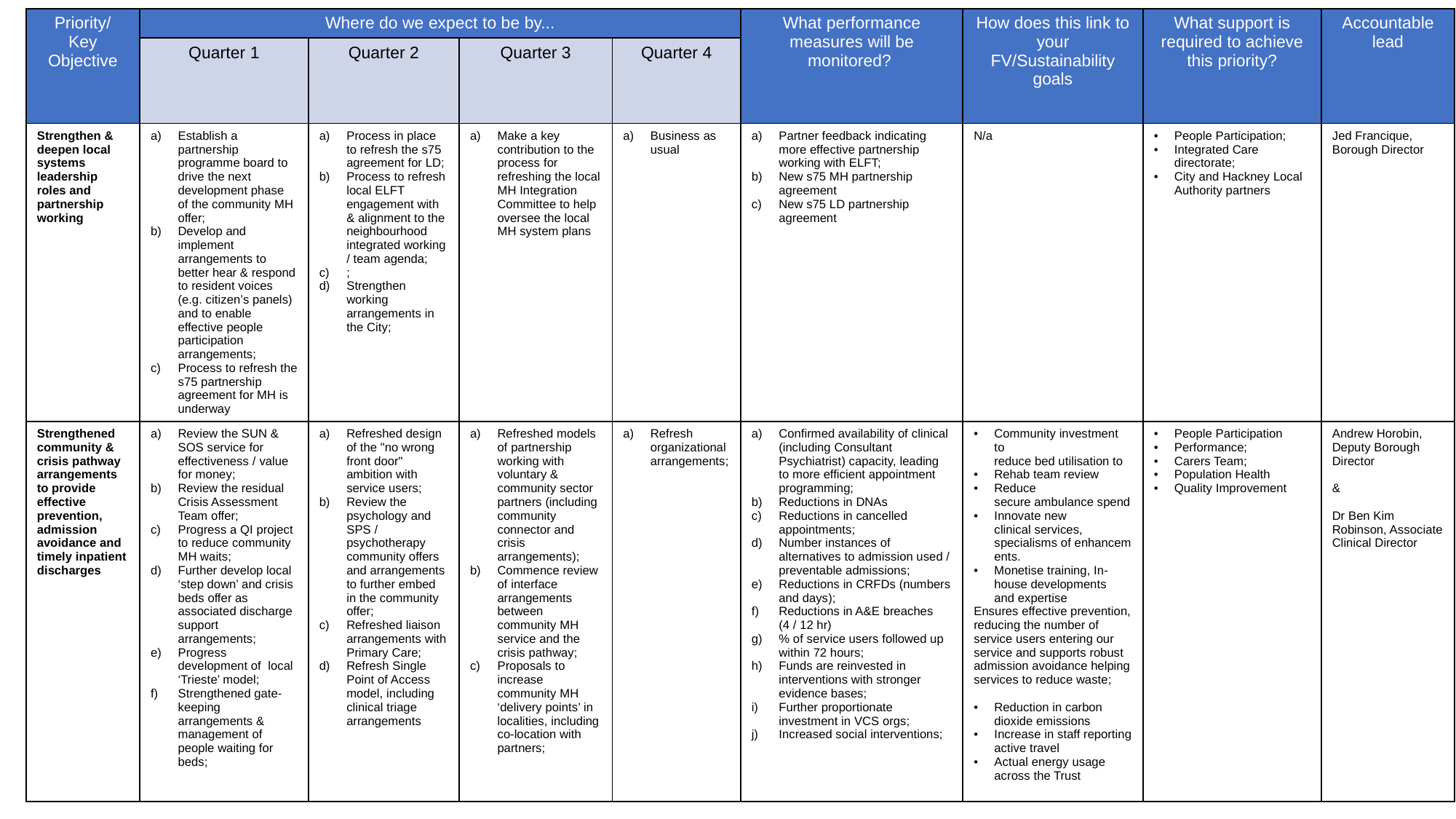

| Priority/ Key Objective | Where do we expect to be by... |  |  |  | What performance measures will be monitored? | How does this link to your FV/Sustainability goals | What support is required to achieve this priority? | Accountable lead |
| --- | --- | --- | --- | --- | --- | --- | --- | --- |
|  | Quarter 1 | Quarter 2 | Quarter 3 | Quarter 4 |  |  |  |  |
| Strengthen & deepen local systems leadership roles and partnership working | Establish a partnership programme board to drive the next development phase of the community MH offer; Develop and implement arrangements to better hear & respond to resident voices (e.g. citizen’s panels) and to enable effective people participation arrangements; Process to refresh the s75 partnership agreement for MH is underway | Process in place to refresh the s75 agreement for LD; Process to refresh local ELFT engagement with & alignment to the neighbourhood integrated working / team agenda; ; Strengthen working arrangements in the City; | Make a key contribution to the process for refreshing the local MH Integration Committee to help oversee the local MH system plans | Business as usual | Partner feedback indicating more effective partnership working with ELFT; New s75 MH partnership agreement New s75 LD partnership agreement | N/a | People Participation; Integrated Care directorate; City and Hackney Local Authority partners | Jed Francique, Borough Director |
| Strengthened community & crisis pathway arrangements to provide effective prevention, admission avoidance and timely inpatient discharges | Review the SUN & SOS service for effectiveness / value for money; Review the residual Crisis Assessment Team offer; Progress a QI project to reduce community MH waits; Further develop local ‘step down’ and crisis beds offer as associated discharge support arrangements; Progress development of local ‘Trieste’ model; Strengthened gate-keeping arrangements & management of people waiting for beds; | Refreshed design of the "no wrong front door" ambition with service users; Review the psychology and SPS / psychotherapy community offers and arrangements to further embed in the community offer; Refreshed liaison arrangements with Primary Care; Refresh Single Point of Access model, including clinical triage arrangements | Refreshed models of partnership working with voluntary & community sector partners (including community connector and crisis arrangements); Commence review of interface arrangements between community MH service and the crisis pathway; Proposals to increase community MH ‘delivery points’ in localities, including co-location with partners; | Refresh organizational arrangements; | Confirmed availability of clinical (including Consultant Psychiatrist) capacity, leading to more efficient appointment programming; Reductions in DNAs Reductions in cancelled appointments; Number instances of alternatives to admission used / preventable admissions; Reductions in CRFDs (numbers and days); Reductions in A&E breaches (4 / 12 hr) % of service users followed up within 72 hours; Funds are reinvested in interventions with stronger evidence bases; Further proportionate investment in VCS orgs; Increased social interventions; | Community investment to reduce bed utilisation to Rehab team review Reduce secure ambulance spend Innovate new clinical services, specialisms of enhancements.  Monetise training, In-house developments and expertise Ensures effective prevention, reducing the number of service users entering our service and supports robust admission avoidance helping services to reduce waste; Reduction in carbon dioxide emissions Increase in staff reporting active travel Actual energy usage across the Trust | People Participation Performance; Carers Team; Population Health Quality Improvement | Andrew Horobin, Deputy Borough Director & Dr Ben Kim Robinson, Associate Clinical Director |